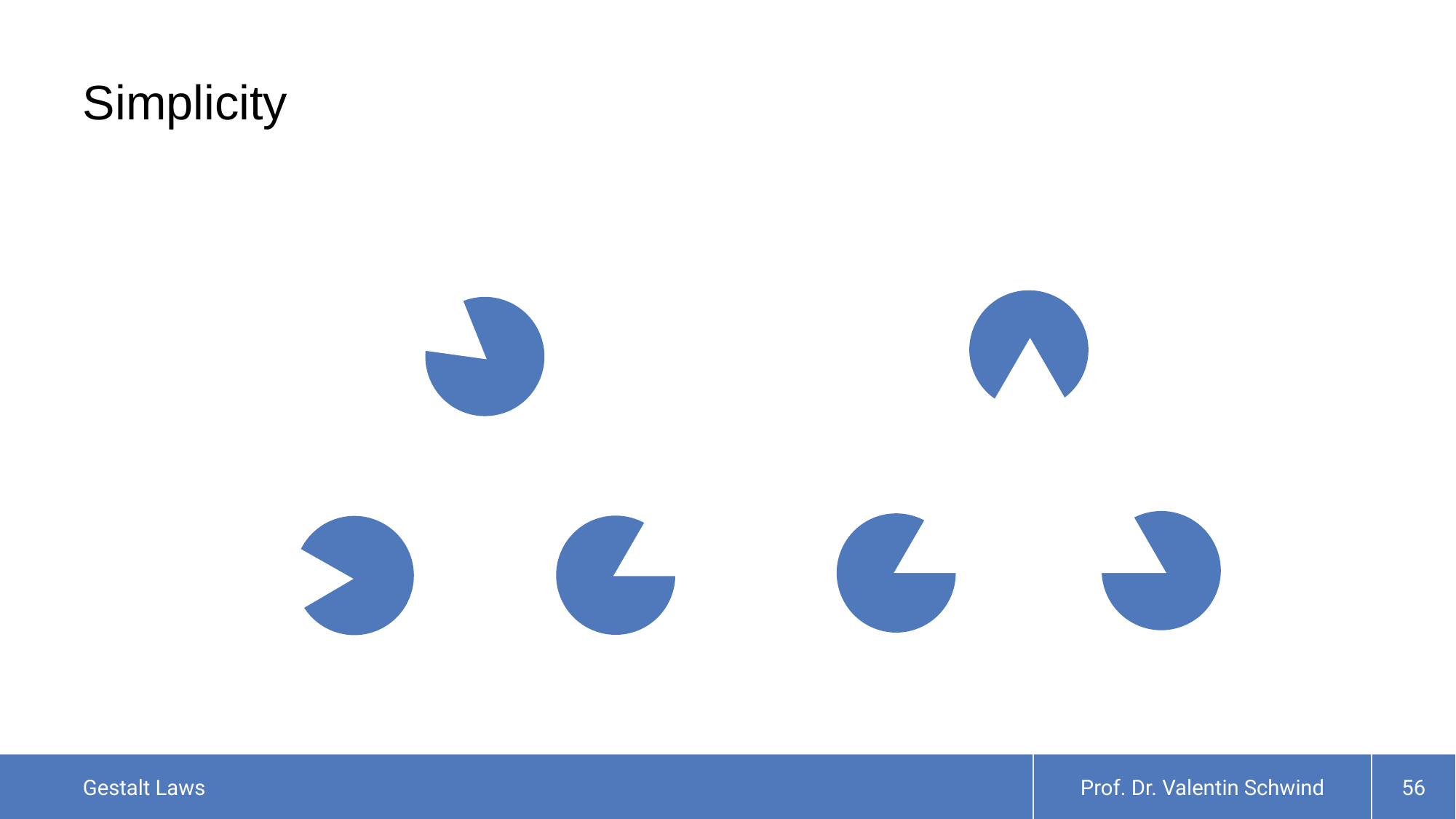

# Simplicity

Gestalt Laws
Prof. Dr. Valentin Schwind
56